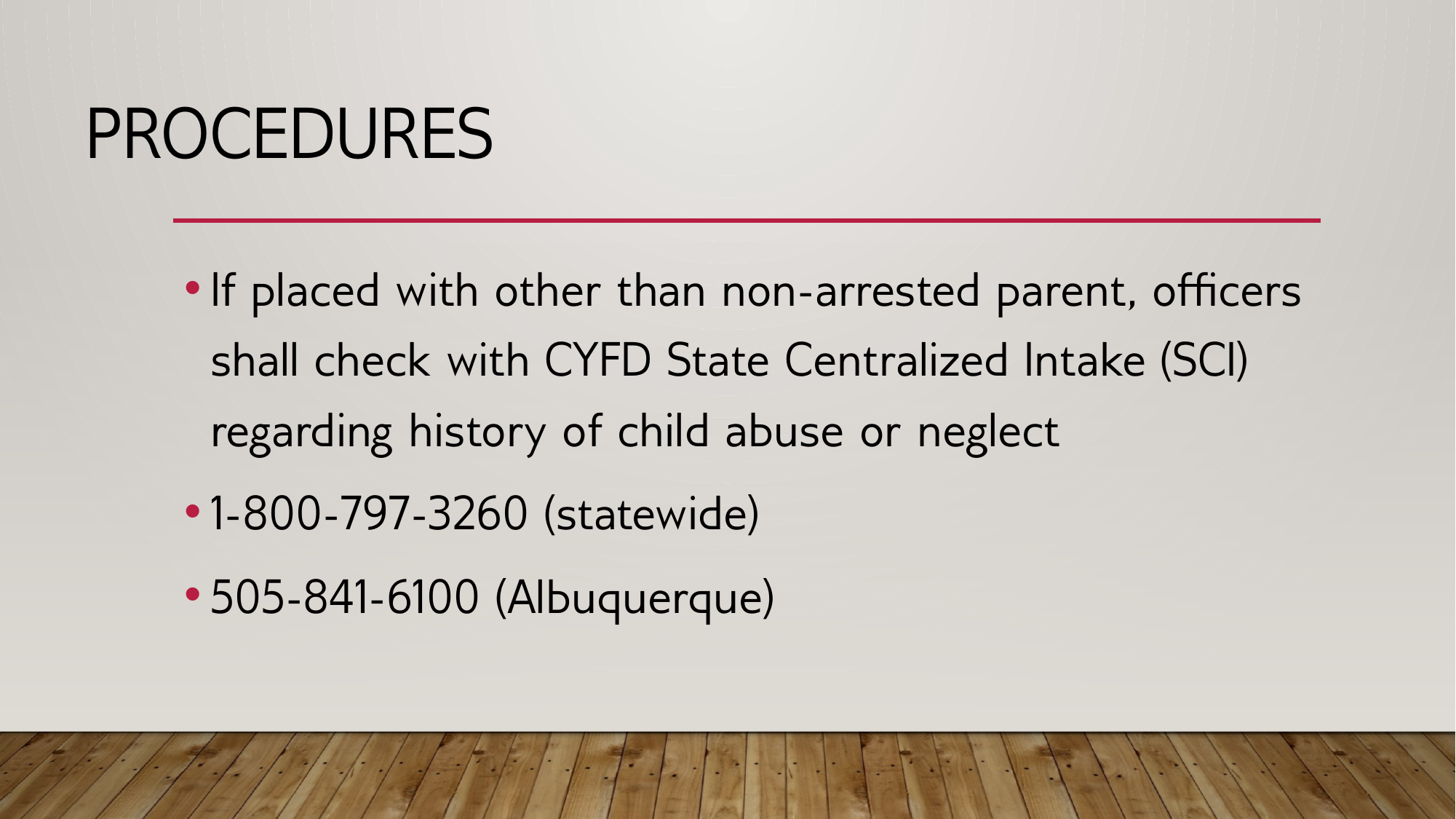

# Procedures
If placed with other than non-arrested parent, officers shall check with CYFD State Centralized Intake (SCI) regarding history of child abuse or neglect
1-800-797-3260 (statewide)
505-841-6100 (Albuquerque)